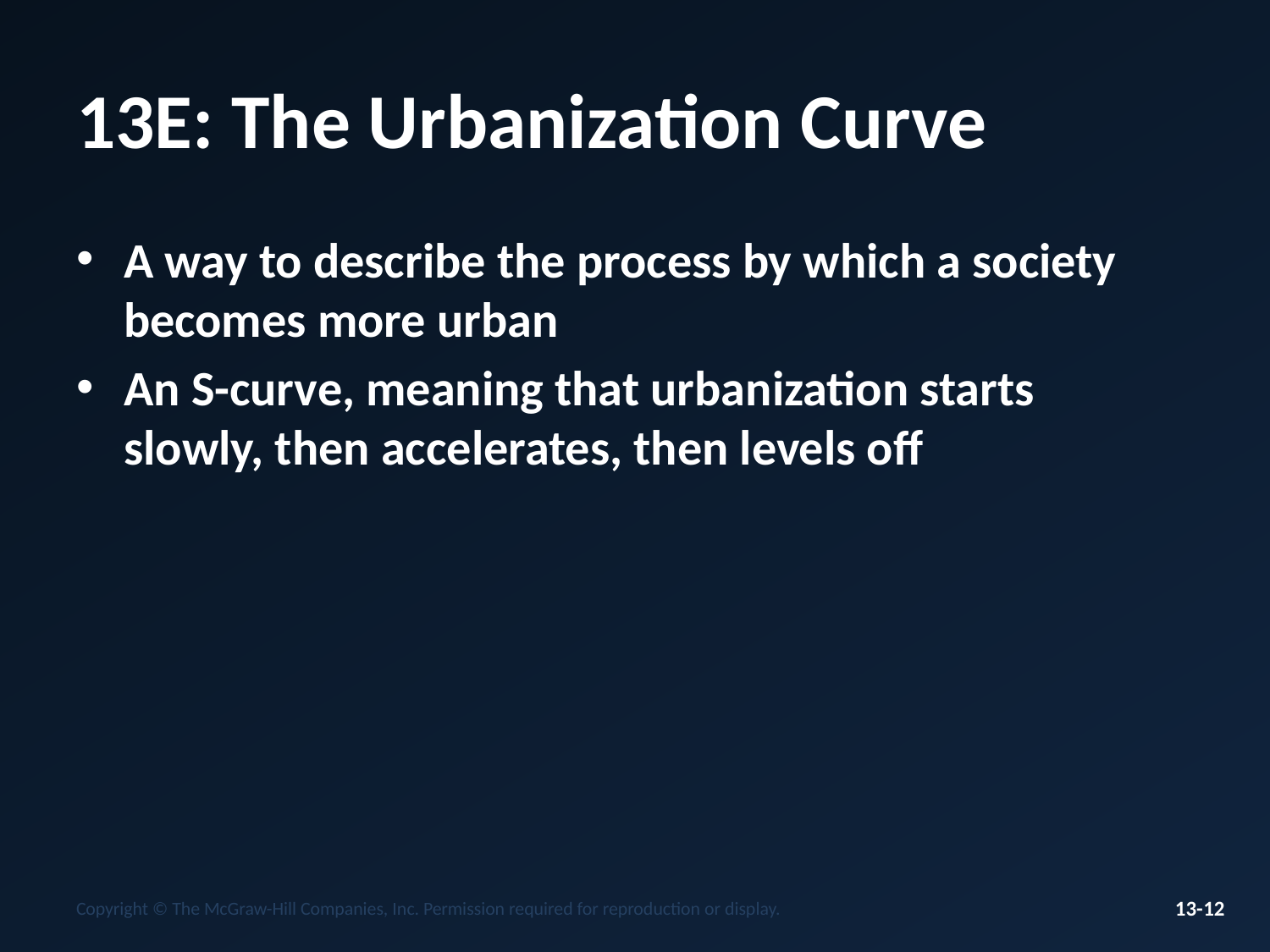

# 13E: The Urbanization Curve
A way to describe the process by which a society becomes more urban
An S-curve, meaning that urbanization starts slowly, then accelerates, then levels off

Copyright © The McGraw-Hill Companies, Inc. Permission required for reproduction or display.
13-12